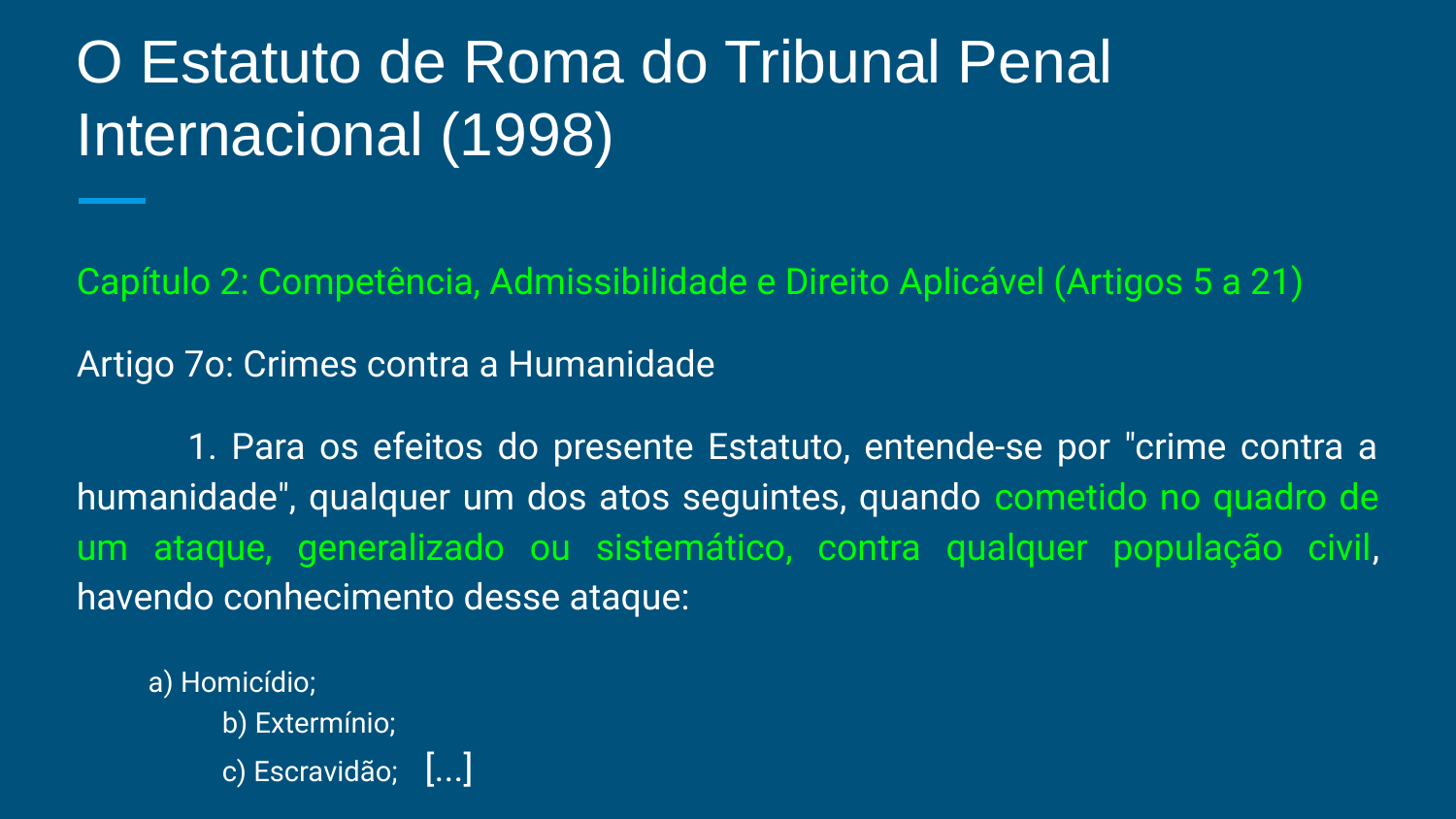

# O Estatuto de Roma do Tribunal Penal Internacional (1998)
Capítulo 2: Competência, Admissibilidade e Direito Aplicável (Artigos 5 a 21)
Artigo 7o: Crimes contra a Humanidade
        1. Para os efeitos do presente Estatuto, entende-se por "crime contra a humanidade", qualquer um dos atos seguintes, quando cometido no quadro de um ataque, generalizado ou sistemático, contra qualquer população civil, havendo conhecimento desse ataque:
        a) Homicídio;
        	b) Extermínio;
        	c) Escravidão;   [...]